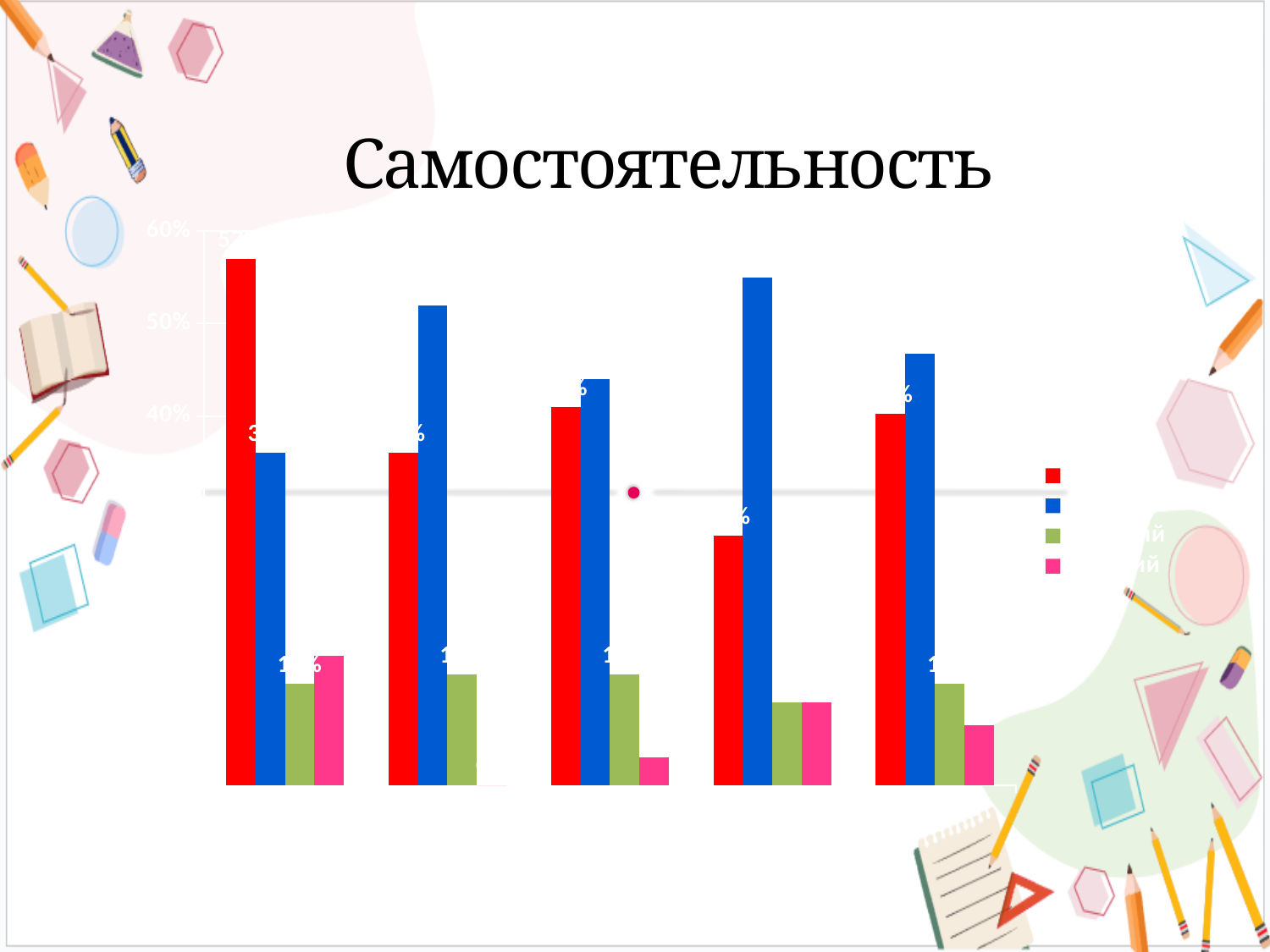

# Самостоятельность

### Chart

| Category | слабый | средний | хороший | высокий |
|---|---|---|---|---|
| 5-К | 0.57 | 0.36 | 0.11 | 0.14 |
| 5-А | 0.36 | 0.52 | 0.12 | 0.0 |
| 5-Б | 0.41 | 0.44 | 0.12 | 0.03 |
| 5-В | 0.27 | 0.55 | 0.09 | 0.09 |
| среднее | 0.40249999999999997 | 0.4675 | 0.10999999999999999 | 0.065 |